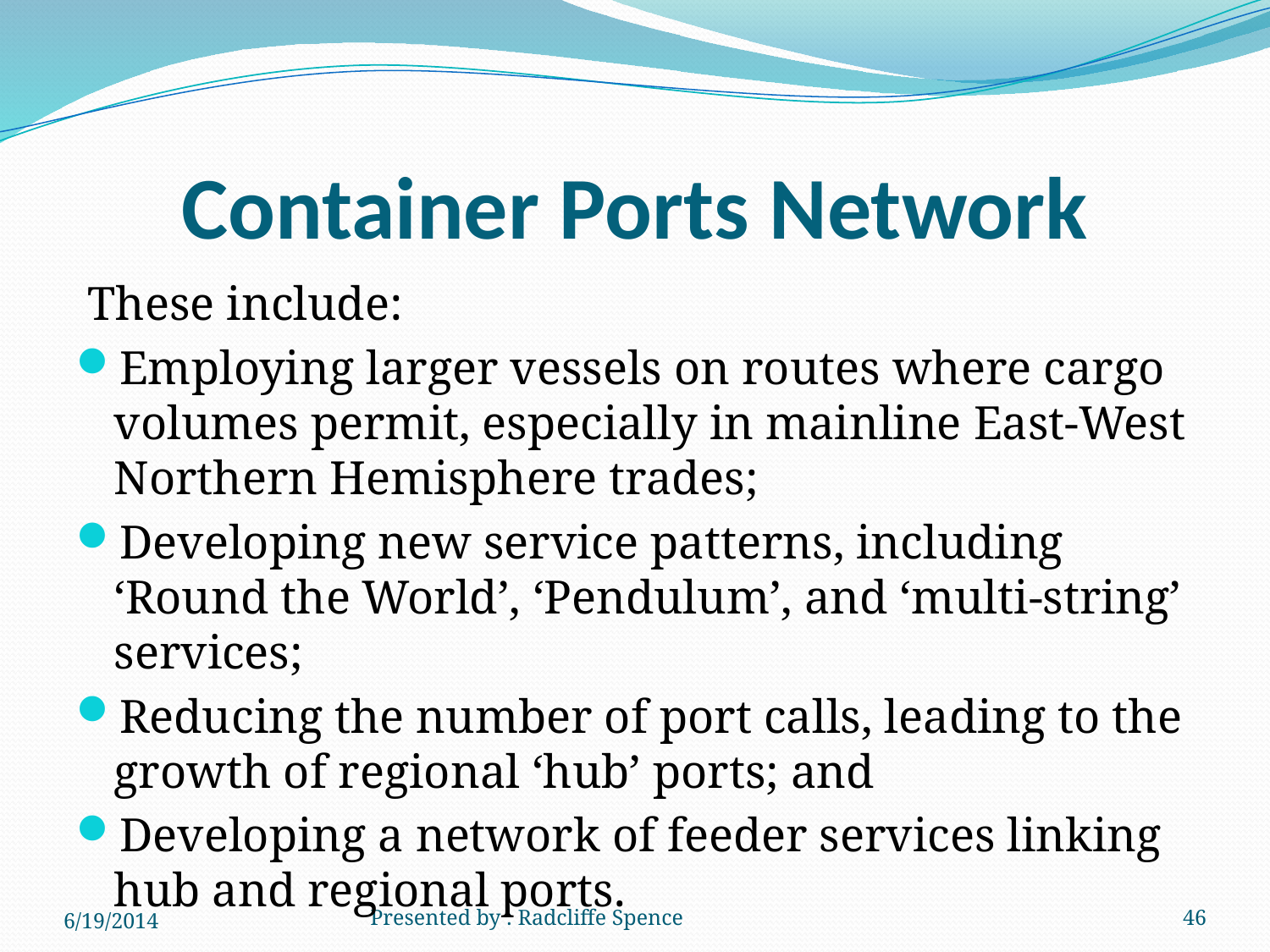

# Container Ports Network
 These include:
Employing larger vessels on routes where cargo volumes permit, especially in mainline East-West Northern Hemisphere trades;
Developing new service patterns, including ‘Round the World’, ‘Pendulum’, and ‘multi-string’ services;
Reducing the number of port calls, leading to the growth of regional ‘hub’ ports; and
Developing a network of feeder services linking hub and regional ports.
6/19/2014
Presented by : Radcliffe Spence
46